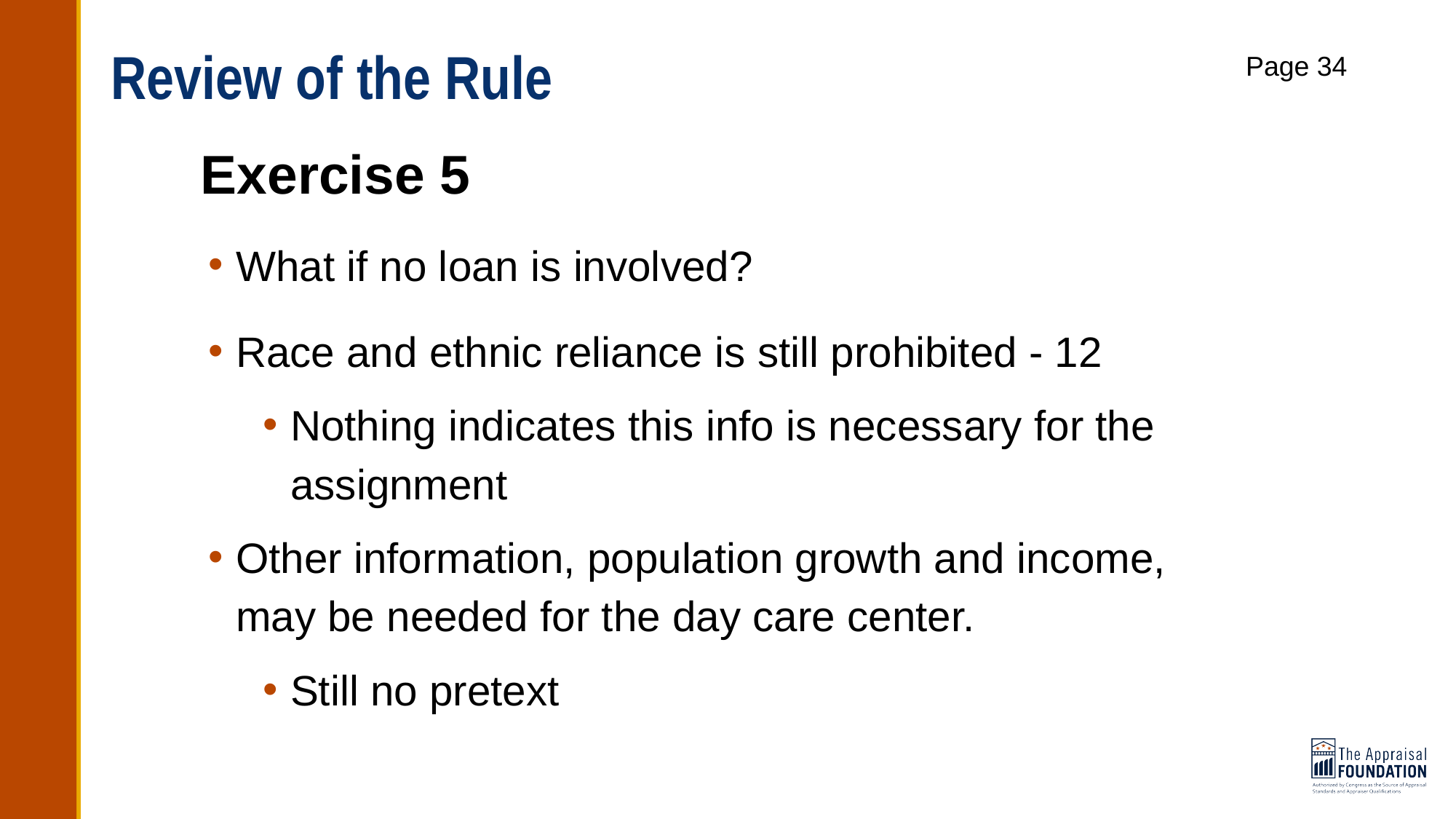

# Review of the Rule
Page 34
Exercise 5
What if no loan is involved?
Race and ethnic reliance is still prohibited - 12
Nothing indicates this info is necessary for the assignment
Other information, population growth and income, may be needed for the day care center.
Still no pretext
68